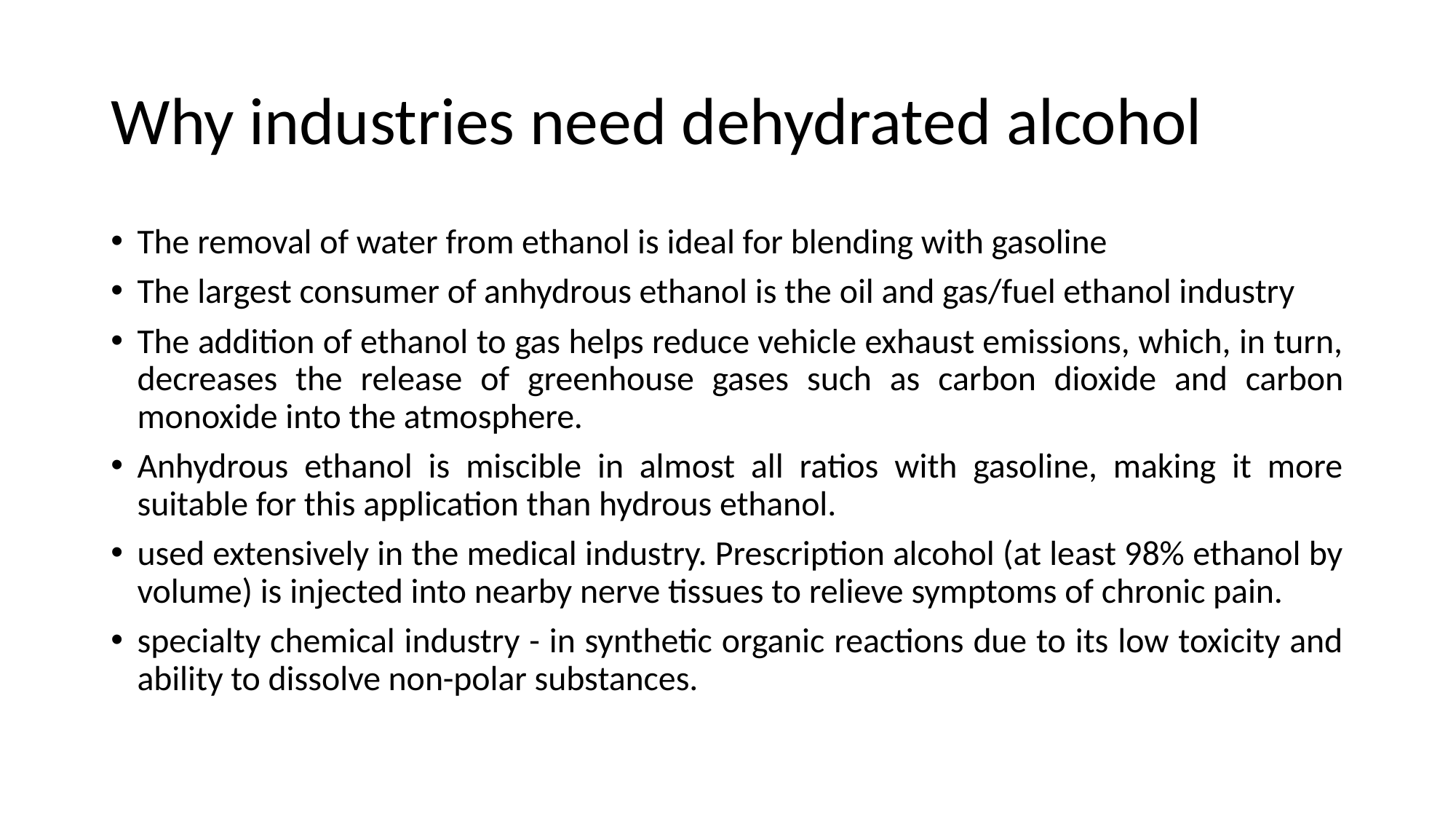

# Why industries need dehydrated alcohol
The removal of water from ethanol is ideal for blending with gasoline
The largest consumer of anhydrous ethanol is the oil and gas/fuel ethanol industry
The addition of ethanol to gas helps reduce vehicle exhaust emissions, which, in turn, decreases the release of greenhouse gases such as carbon dioxide and carbon monoxide into the atmosphere.
Anhydrous ethanol is miscible in almost all ratios with gasoline, making it more suitable for this application than hydrous ethanol.
used extensively in the medical industry. Prescription alcohol (at least 98% ethanol by volume) is injected into nearby nerve tissues to relieve symptoms of chronic pain.
specialty chemical industry - in synthetic organic reactions due to its low toxicity and ability to dissolve non-polar substances.